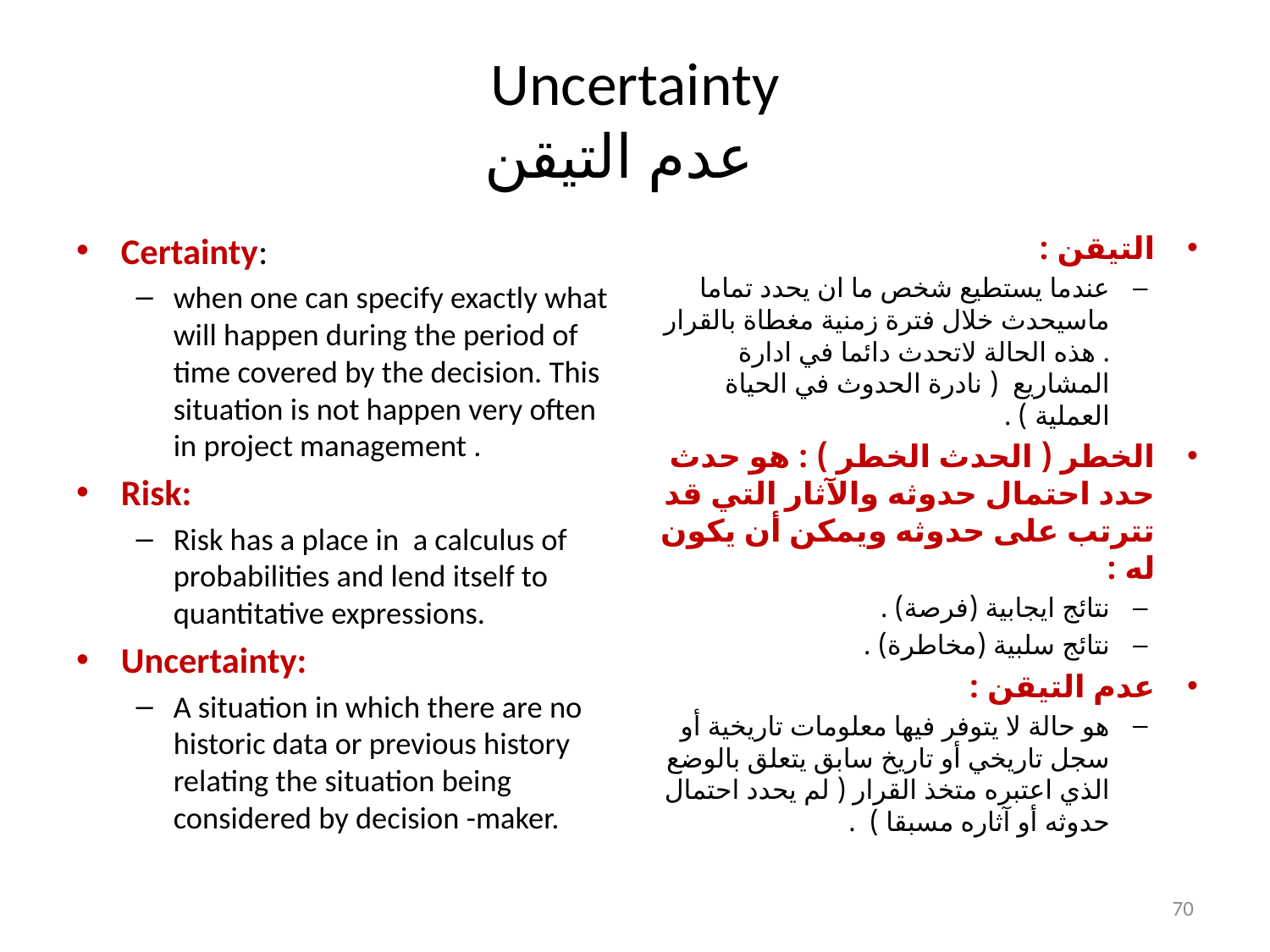

# Uncertainty عدم التيقن
Certainty:
when one can specify exactly what will happen during the period of time covered by the decision. This situation is not happen very often in project management .
Risk:
Risk has a place in  a calculus of probabilities and lend itself to quantitative expressions.
Uncertainty:
A situation in which there are no historic data or previous history relating the situation being considered by decision -maker.
التيقن :
عندما يستطيع شخص ما ان يحدد تماما ماسيحدث خلال فترة زمنية مغطاة بالقرار . هذه الحالة لاتحدث دائما في ادارة المشاريع  ( نادرة الحدوث في الحياة العملية ) .
الخطر ( الحدث الخطر ) : هو حدث حدد احتمال حدوثه والآثار التي قد تترتب على حدوثه ويمكن أن يكون له :
نتائج ايجابية (فرصة) .
نتائج سلبية (مخاطرة) .
عدم التيقن :
هو حالة لا يتوفر فيها معلومات تاريخية أو سجل تاريخي أو تاريخ سابق يتعلق بالوضع الذي اعتبره متخذ القرار ( لم يحدد احتمال حدوثه أو آثاره مسبقا )  .
70